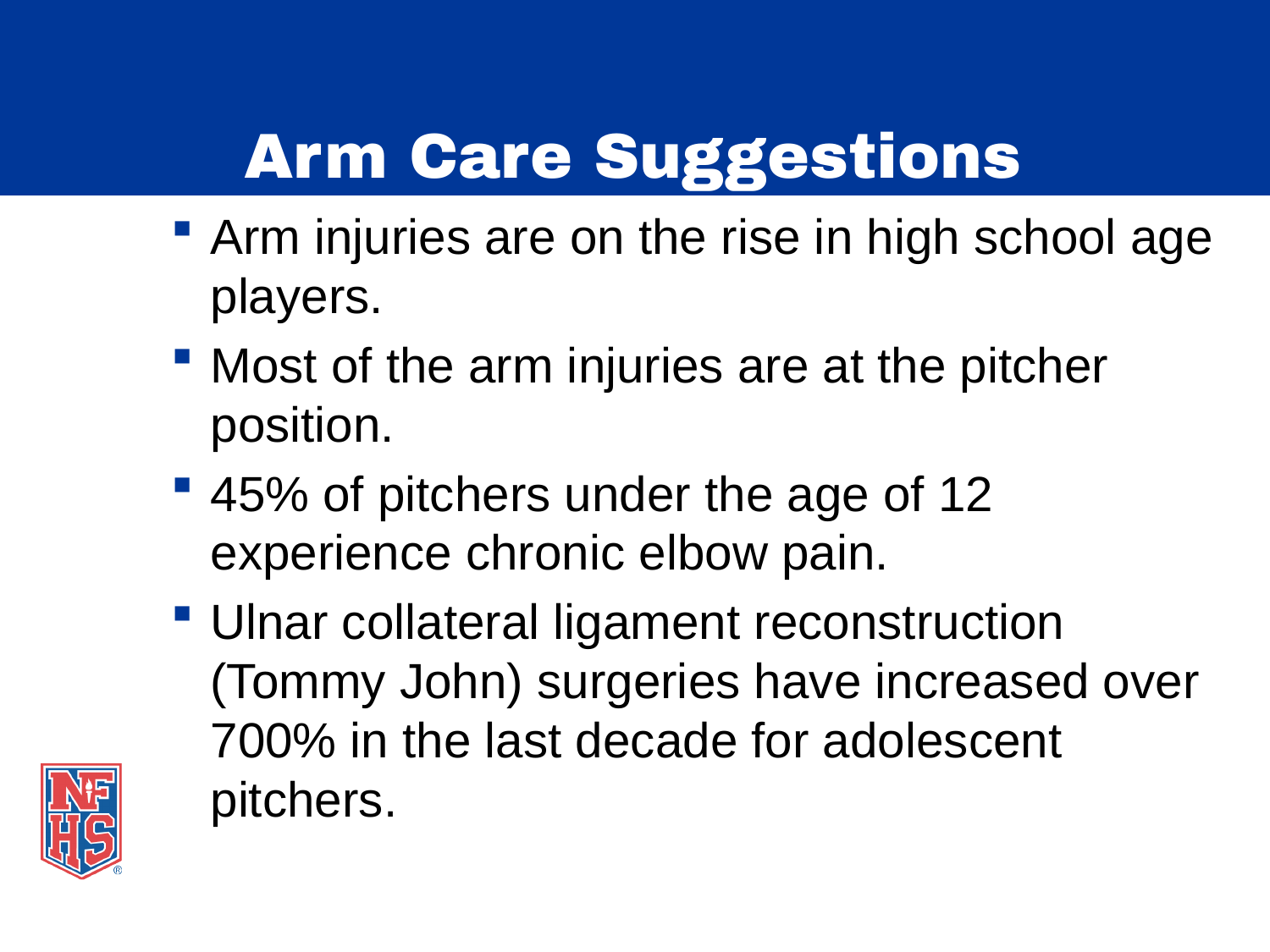

# Arm Care Suggestions
Arm injuries are on the rise in high school age players.
Most of the arm injuries are at the pitcher position.
45% of pitchers under the age of 12 experience chronic elbow pain.
Ulnar collateral ligament reconstruction (Tommy John) surgeries have increased over 700% in the last decade for adolescent pitchers.